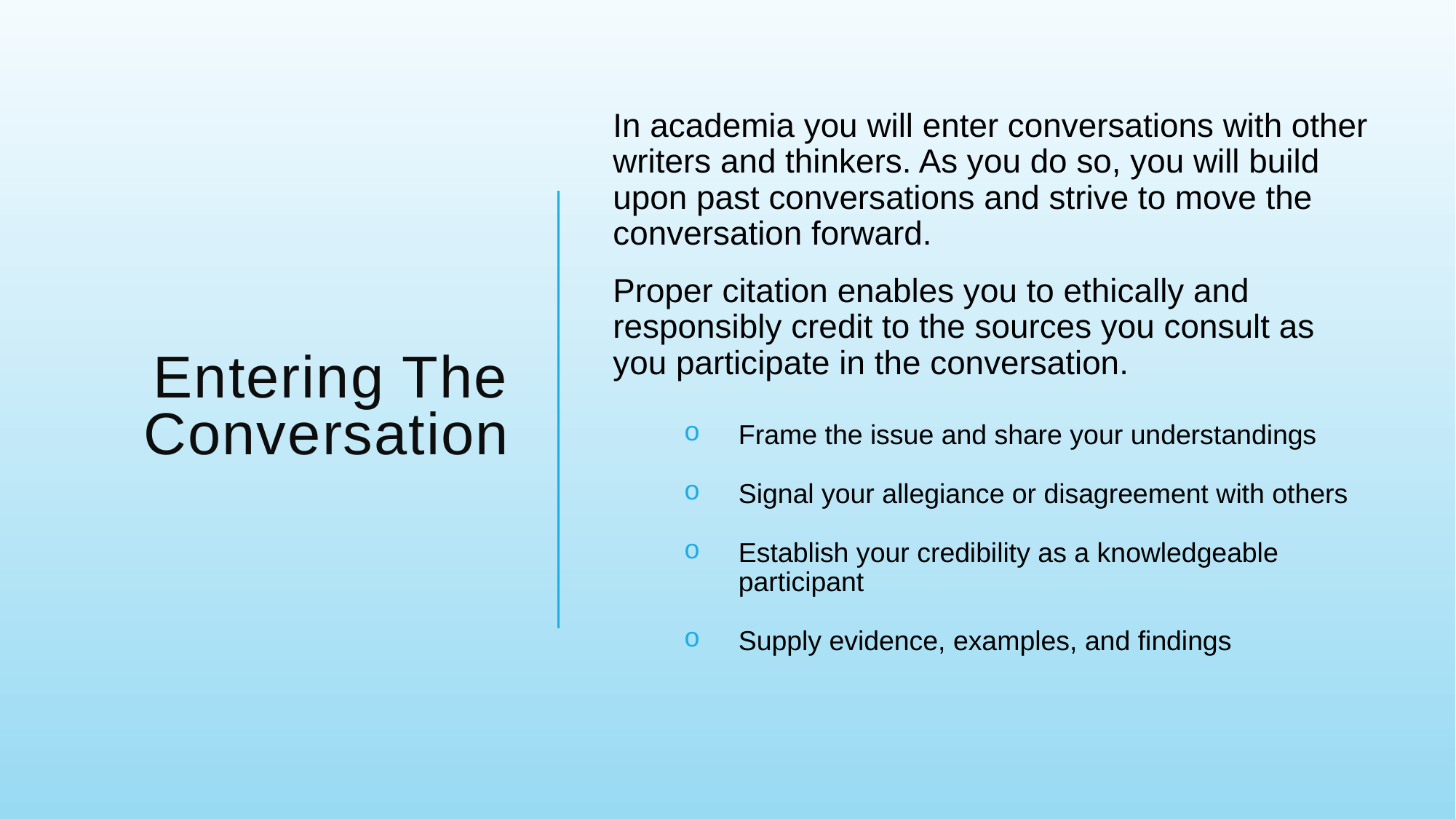

# Entering The Conversation
In academia you will enter conversations with other writers and thinkers. As you do so, you will build upon past conversations and strive to move the conversation forward.
Proper citation enables you to ethically and responsibly credit to the sources you consult as you participate in the conversation.
Frame the issue and share your understandings
Signal your allegiance or disagreement with others
Establish your credibility as a knowledgeable participant
Supply evidence, examples, and findings